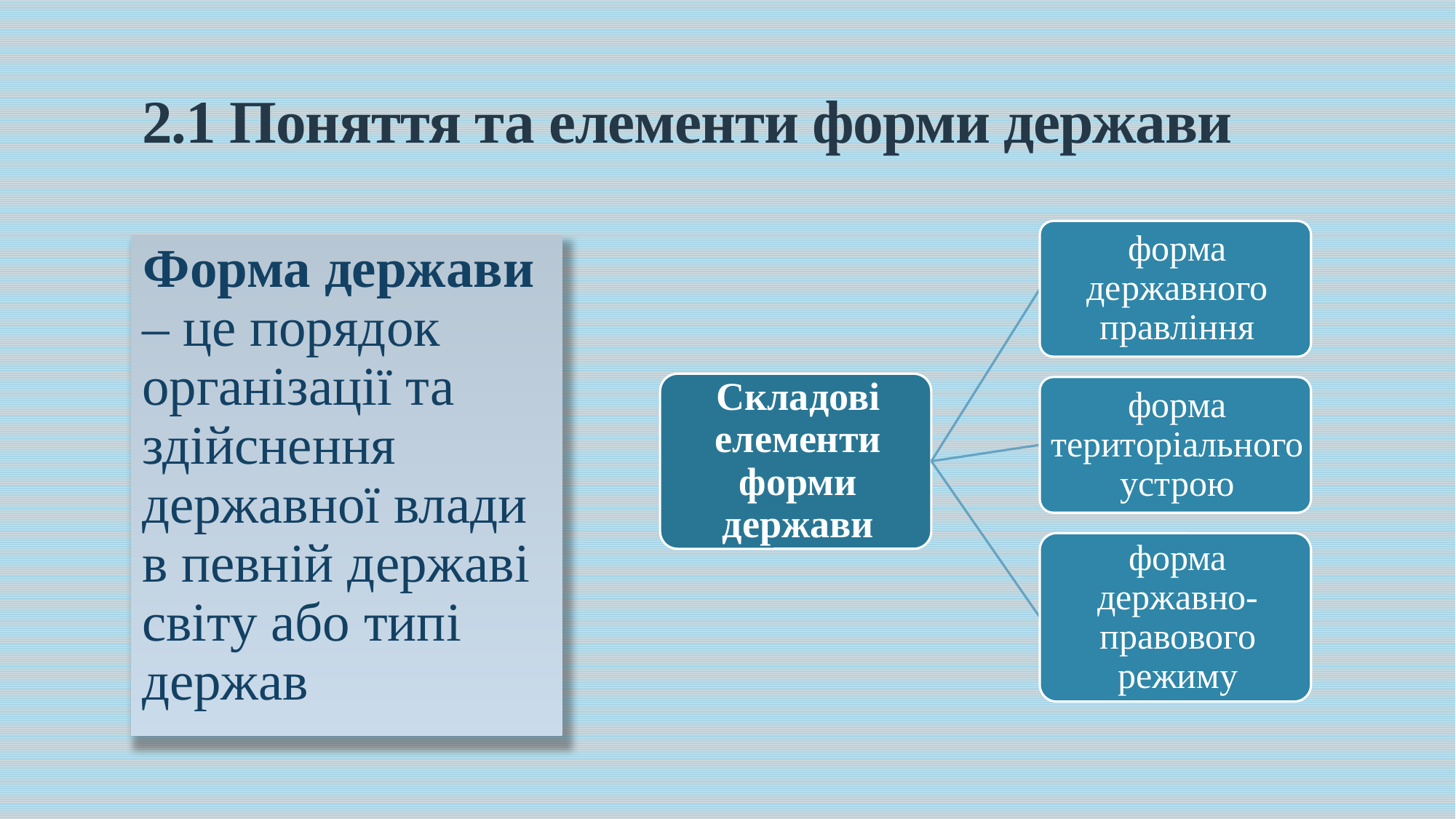

# 2.1 Поняття та елементи форми держави
Складові елементи форми держави

форма державного правління

форма територіального устрою

форма державно-правового режиму
Форма держави – це порядок організації та здійснення державної влади в певній державі світу або типі держав